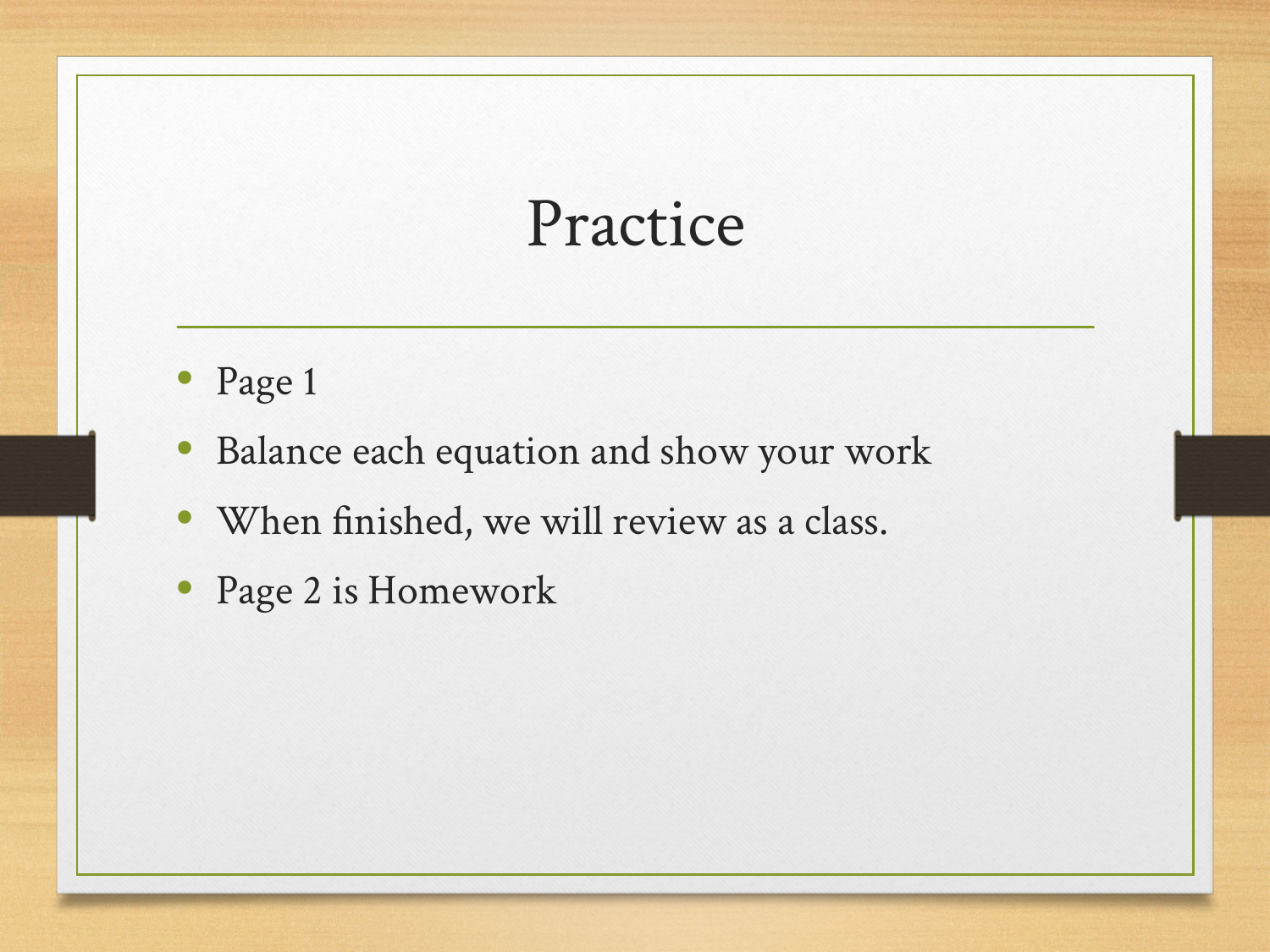

# Practice
Page 1
Balance each equation and show your work
When finished, we will review as a class.
Page 2 is Homework